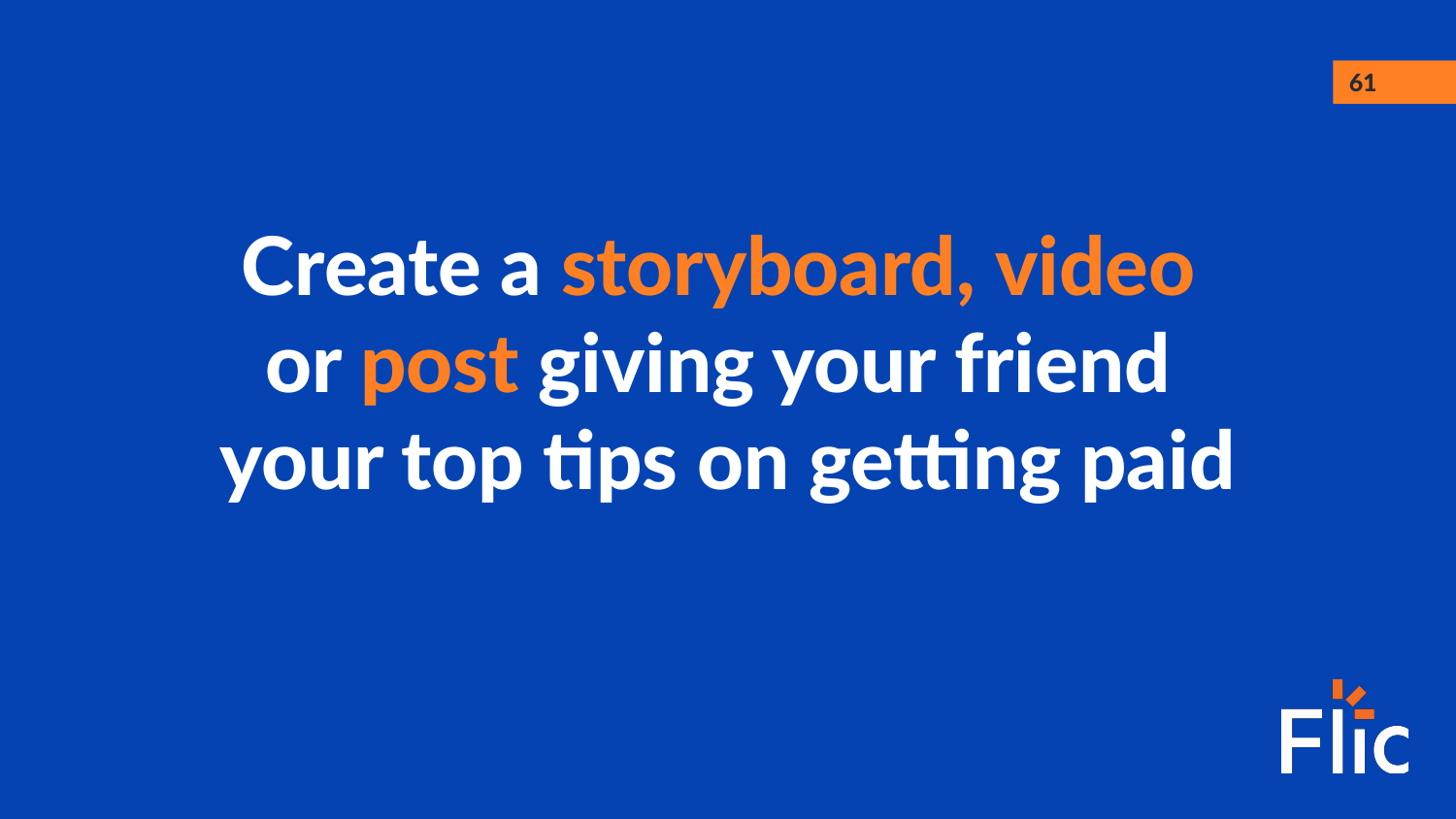

61

Create a storyboard, video
or post giving your friend
your top tips on getting paid